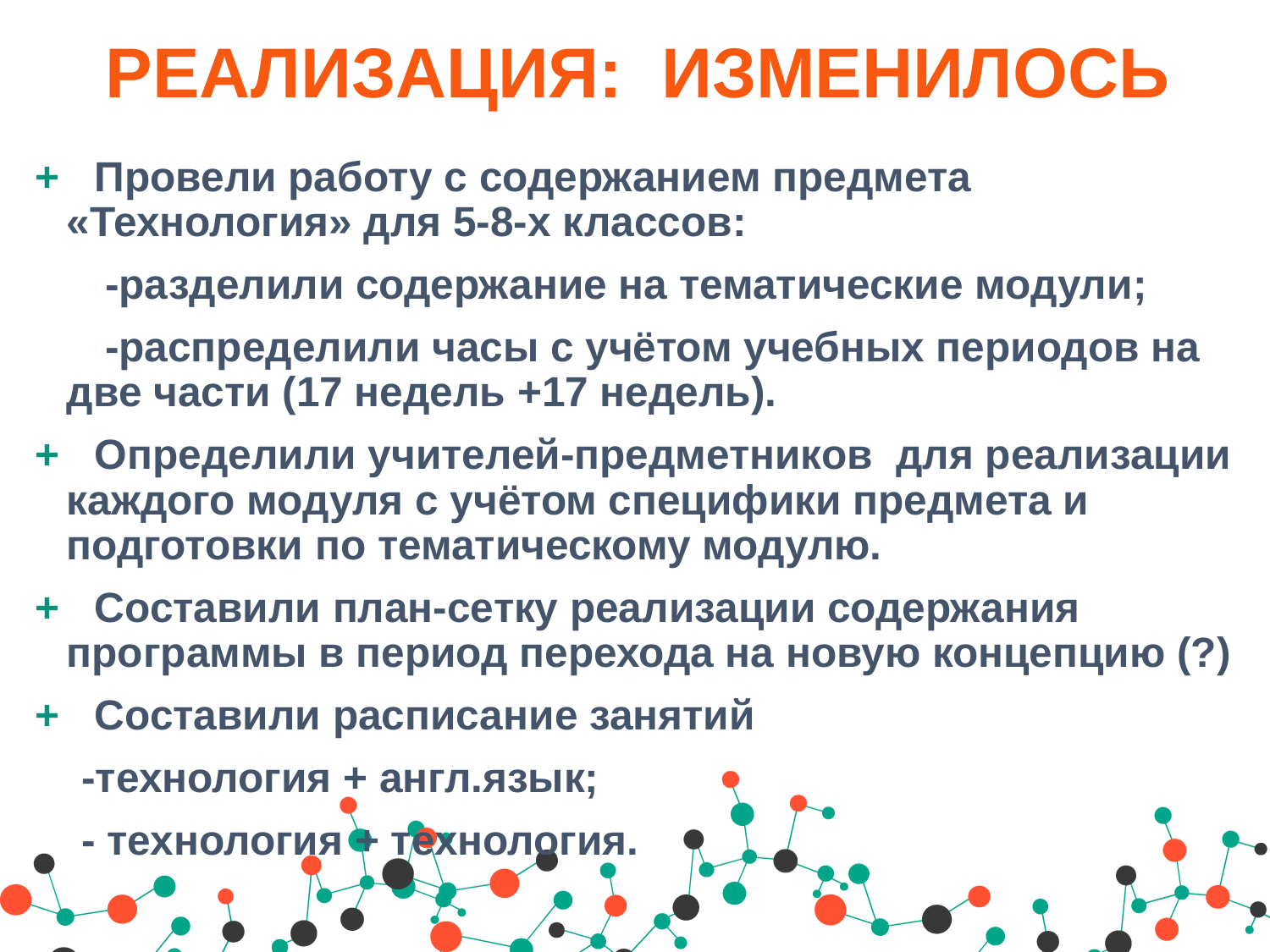

РЕАЛИЗАЦИЯ:  ИЗМЕНИЛОСЬ
+   Провели работу с содержанием предмета «Технология» для 5-8-х классов:
      -разделили содержание на тематические модули;
      -распределили часы с учётом учебных периодов на две части (17 недель +17 недель).
+   Определили учителей-предметников  для реализации каждого модуля с учётом специфики предмета и подготовки по тематическому модулю.
+   Составили план-сетку реализации содержания программы в период перехода на новую концепцию (?)
+   Составили расписание занятий
    -технология + англ.язык;
    - технология + технология.